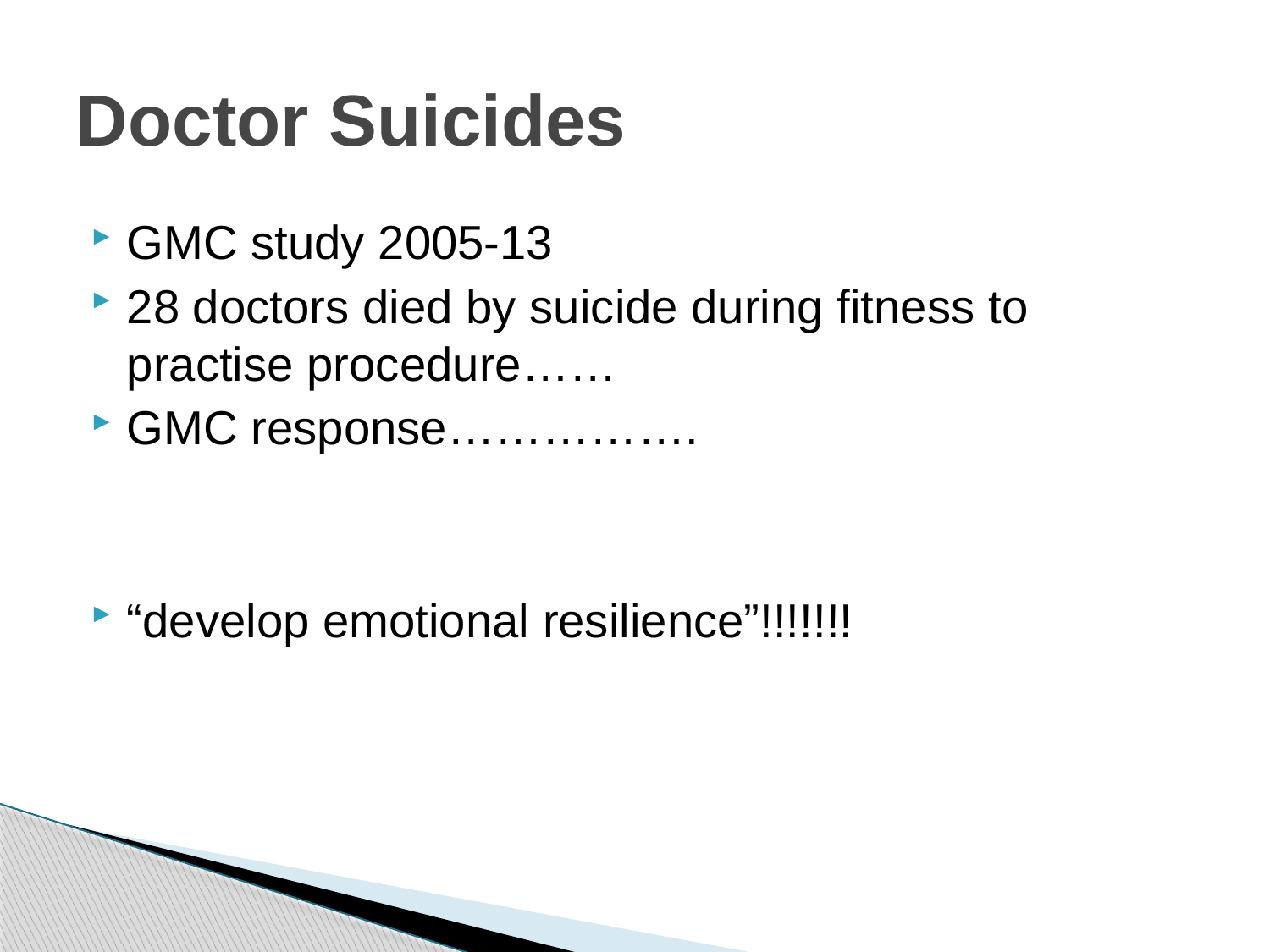

# Doctor Suicides
GMC study 2005-13
28 doctors died by suicide during fitness to practise procedure……
GMC response…………….

“develop emotional resilience”!!!!!!!